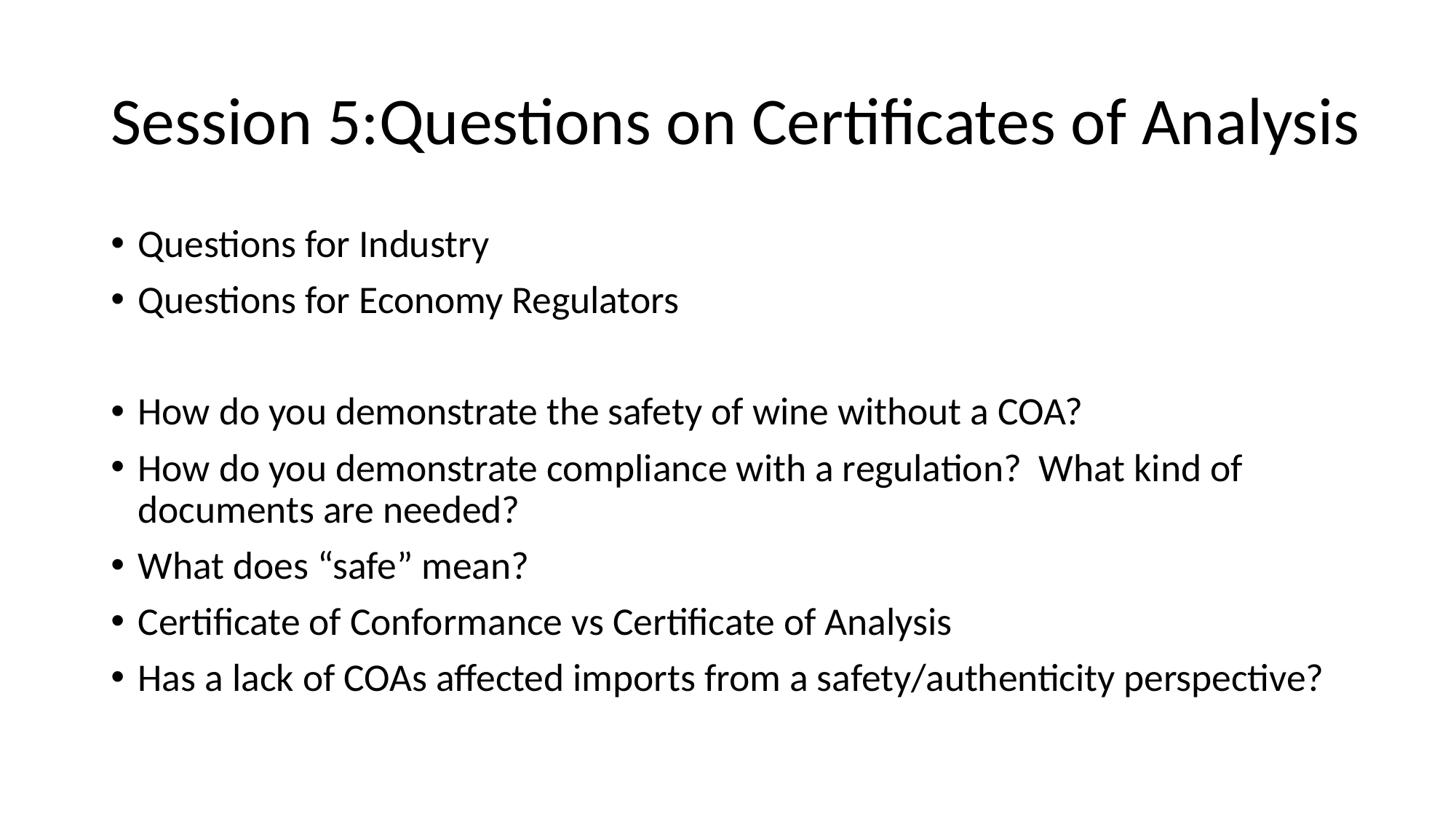

# Session 5:Questions on Certificates of Analysis
Questions for Industry
Questions for Economy Regulators

How do you demonstrate the safety of wine without a COA?
How do you demonstrate compliance with a regulation?  What kind of documents are needed?
What does “safe” mean?
Certificate of Conformance vs Certificate of Analysis
Has a lack of COAs affected imports from a safety/authenticity perspective?